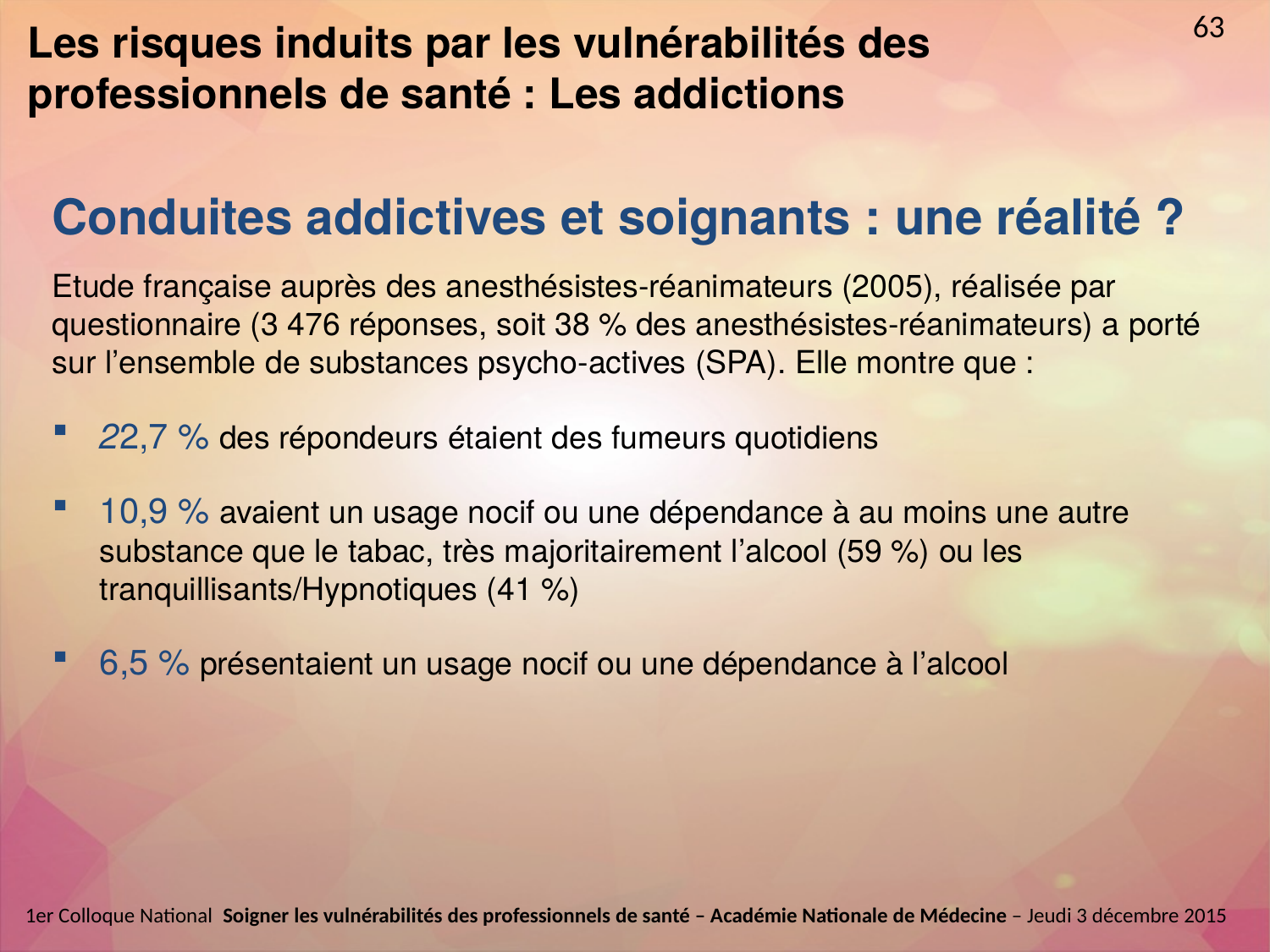

12 min
63
# Les risques induits par les vulnérabilités des professionnels de santé : Les addictions

Conduites addictives et soignants : une réalité ?

Etude française auprès des anesthésistes-réanimateurs (2005), réalisée par questionnaire (3 476 réponses, soit 38 % des anesthésistes-réanimateurs) a porté sur l’ensemble de substances psycho-actives (SPA). Elle montre que :

22,7 % des répondeurs étaient des fumeurs quotidiens

10,9 % avaient un usage nocif ou une dépendance à au moins une autre substance que le tabac, très majoritairement l’alcool (59 %) ou les tranquillisants/Hypnotiques (41 %)

6,5 % présentaient un usage nocif ou une dépendance à l’alcool
1er Colloque National  Soigner les vulnérabilités des professionnels de santé – Académie Nationale de Médecine – Jeudi 3 décembre 2015